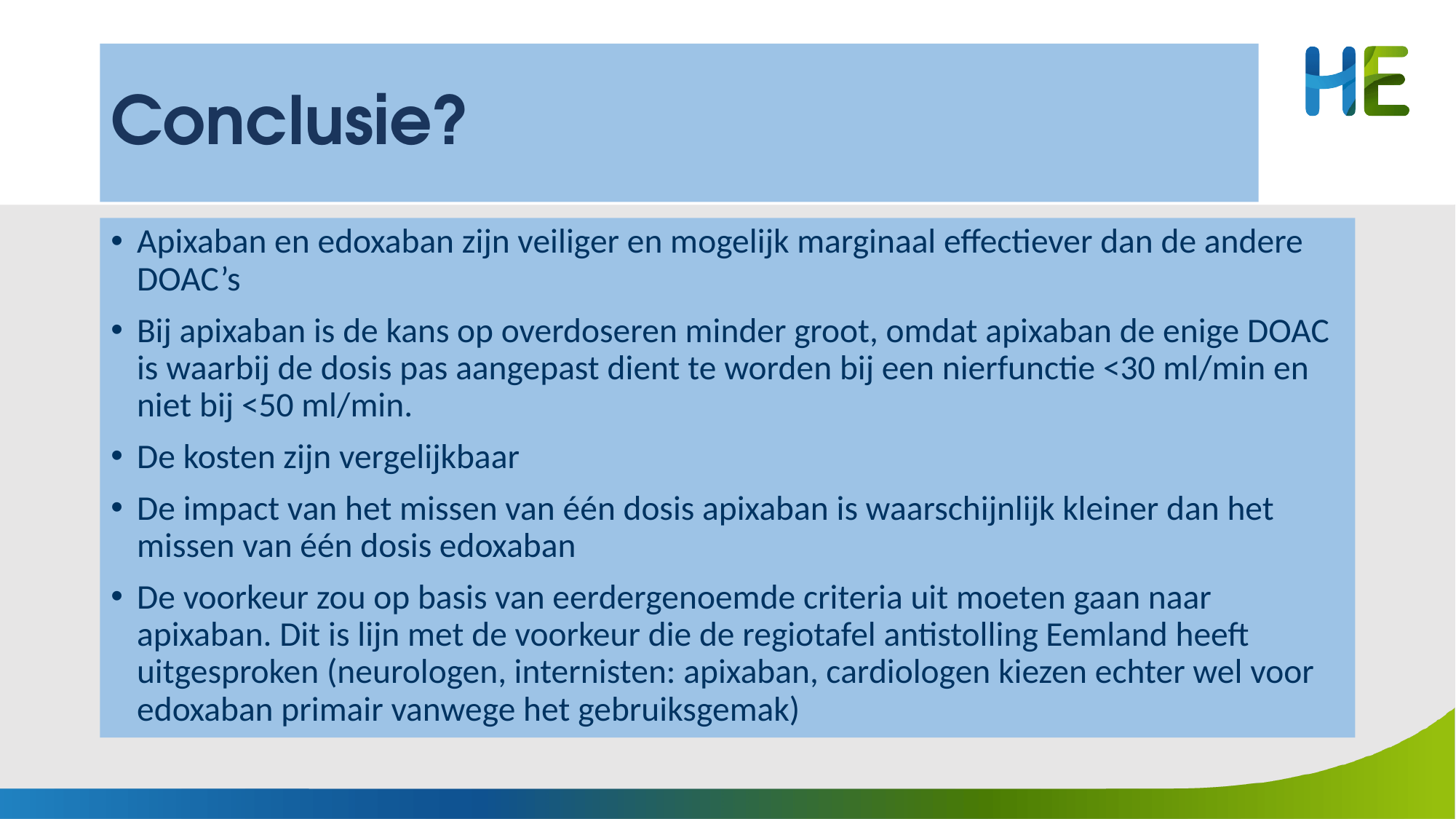

# Conclusie?
Apixaban en edoxaban zijn veiliger en mogelijk marginaal effectiever dan de andere DOAC’s
Bij apixaban is de kans op overdoseren minder groot, omdat apixaban de enige DOAC is waarbij de dosis pas aangepast dient te worden bij een nierfunctie <30 ml/min en niet bij <50 ml/min.
De kosten zijn vergelijkbaar
De impact van het missen van één dosis apixaban is waarschijnlijk kleiner dan het missen van één dosis edoxaban
De voorkeur zou op basis van eerdergenoemde criteria uit moeten gaan naar apixaban. Dit is lijn met de voorkeur die de regiotafel antistolling Eemland heeft uitgesproken (neurologen, internisten: apixaban, cardiologen kiezen echter wel voor edoxaban primair vanwege het gebruiksgemak)